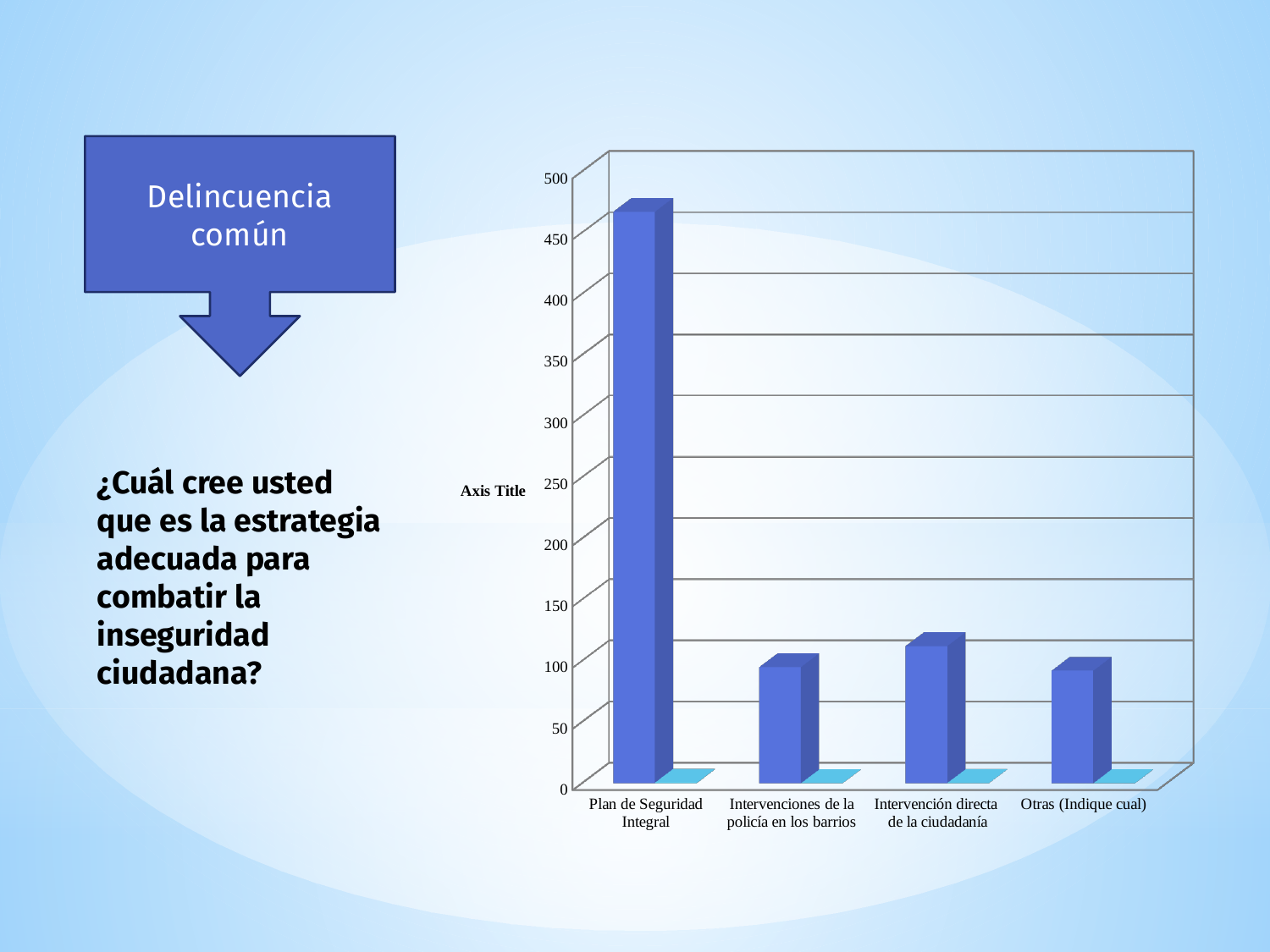

Delincuencia común

[unsupported chart]

¿Cuál cree usted que es la estrategia adecuada para combatir la inseguridad ciudadana?